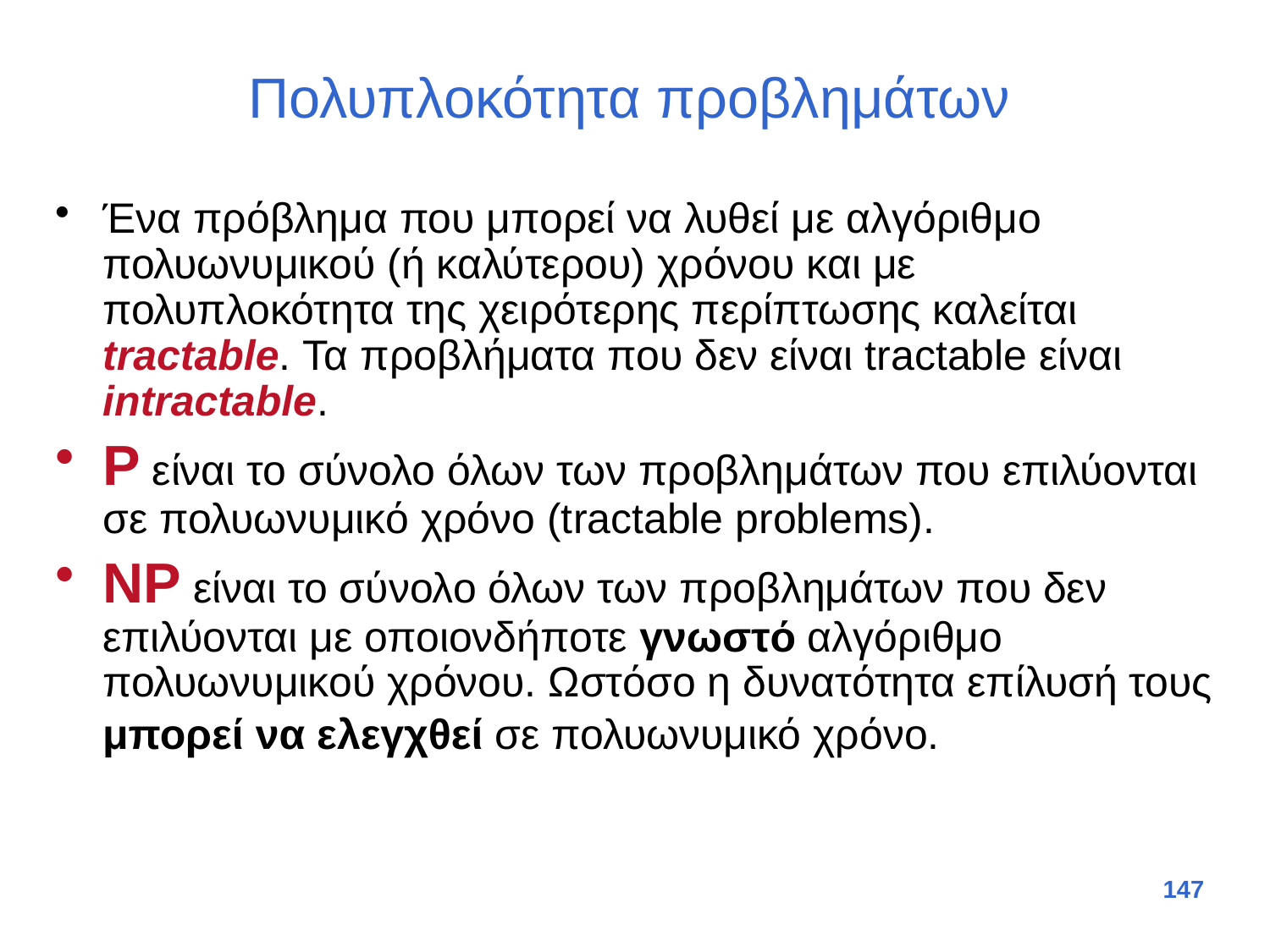

# Πολυπλοκότητα προβλημάτων
Ένα πρόβλημα που μπορεί να λυθεί με αλγόριθμο πολυωνυμικού (ή καλύτερου) χρόνου και με πολυπλοκότητα της χειρότερης περίπτωσης καλείται  tractable. Τα προβλήματα που δεν είναι tractable είναι intractable.
P είναι το σύνολο όλων των προβλημάτων που επιλύονται σε πολυωνυμικό χρόνο (tractable problems).
NP είναι το σύνολο όλων των προβλημάτων που δεν επιλύονται με οποιονδήποτε γνωστό αλγόριθμο πολυωνυμικού χρόνου. Ωστόσο η δυνατότητα επίλυσή τους μπορεί να ελεγχθεί σε πολυωνυμικό χρόνο.
147